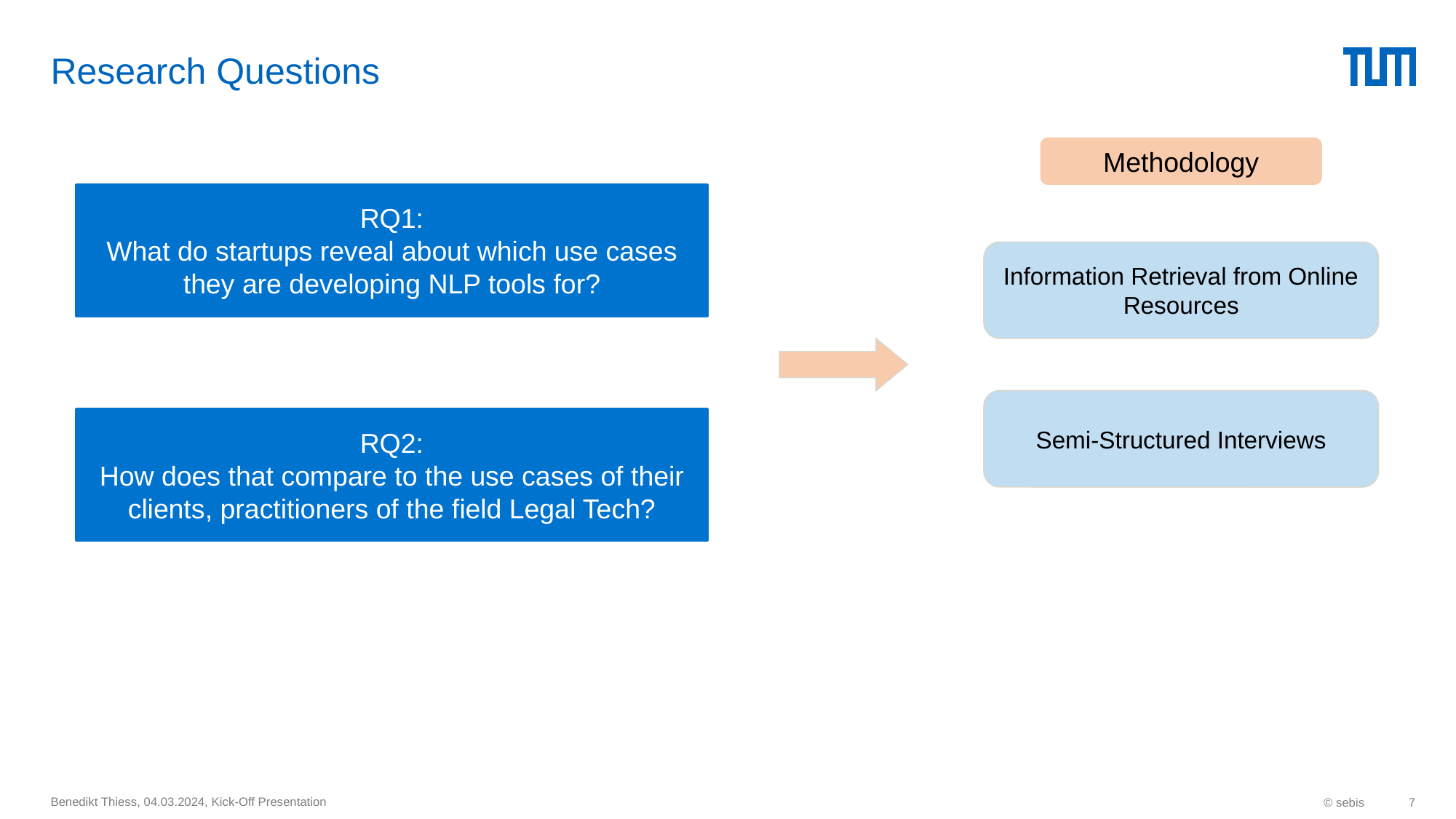

# Research Questions
Methodology
RQ1:
What do startups reveal about which use cases they are developing NLP tools for?
Information Retrieval from Online Resources

Semi-Structured Interviews
RQ2:
How does that compare to the use cases of their clients, practitioners of the field Legal Tech?
Benedikt Thiess, 04.03.2024, Kick-Off Presentation
© sebis
7